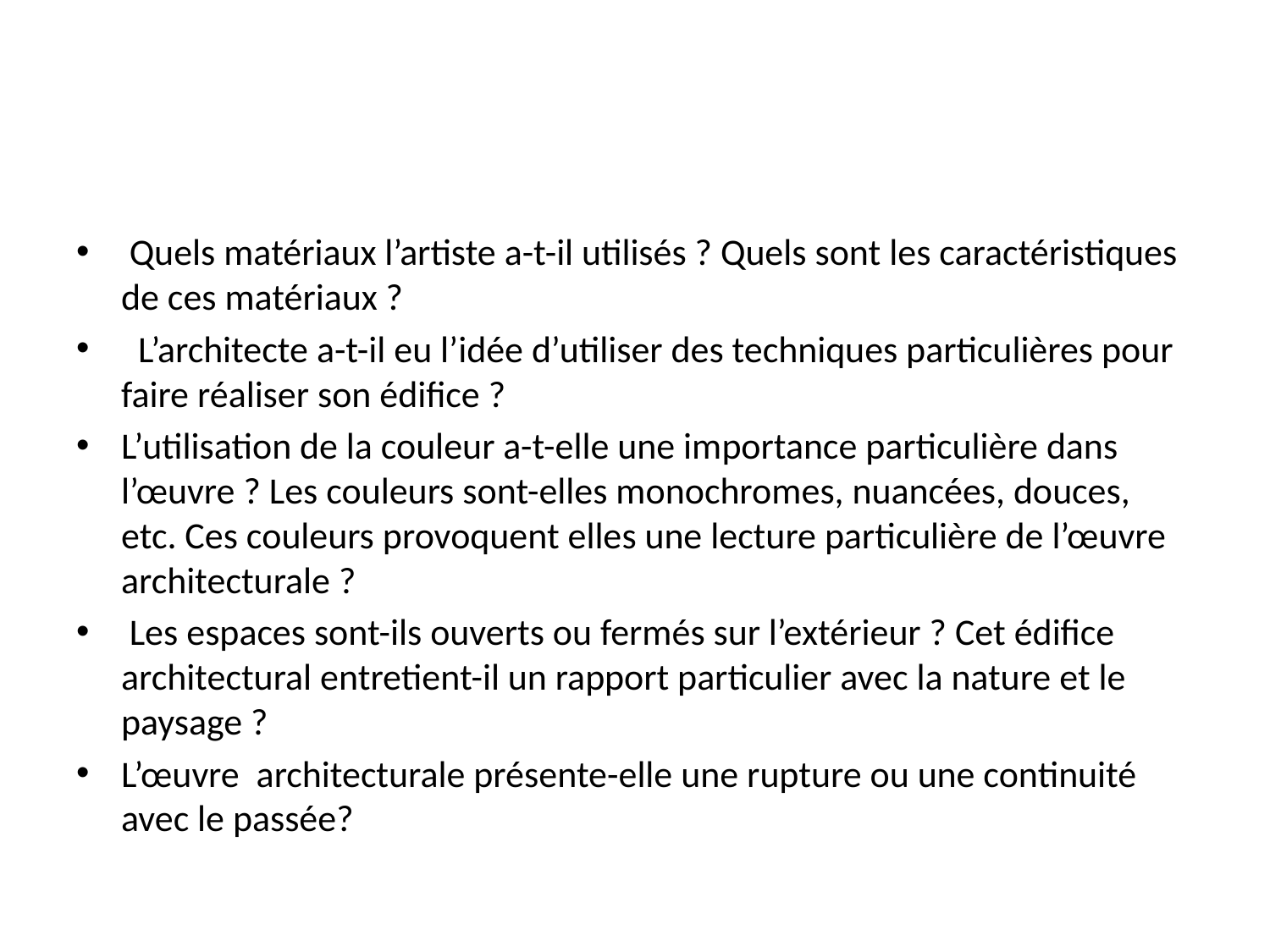

#
 Quels matériaux l’artiste a-t-il utilisés ? Quels sont les caractéristiques de ces matériaux ?
  L’architecte a-t-il eu l’idée d’utiliser des techniques particulières pour faire réaliser son édifice ?
L’utilisation de la couleur a-t-elle une importance particulière dans l’œuvre ? Les couleurs sont-elles monochromes, nuancées, douces, etc. Ces couleurs provoquent elles une lecture particulière de l’œuvre architecturale ?
 Les espaces sont-ils ouverts ou fermés sur l’extérieur ? Cet édifice architectural entretient-il un rapport particulier avec la nature et le paysage ?
L’œuvre  architecturale présente-elle une rupture ou une continuité avec le passée?